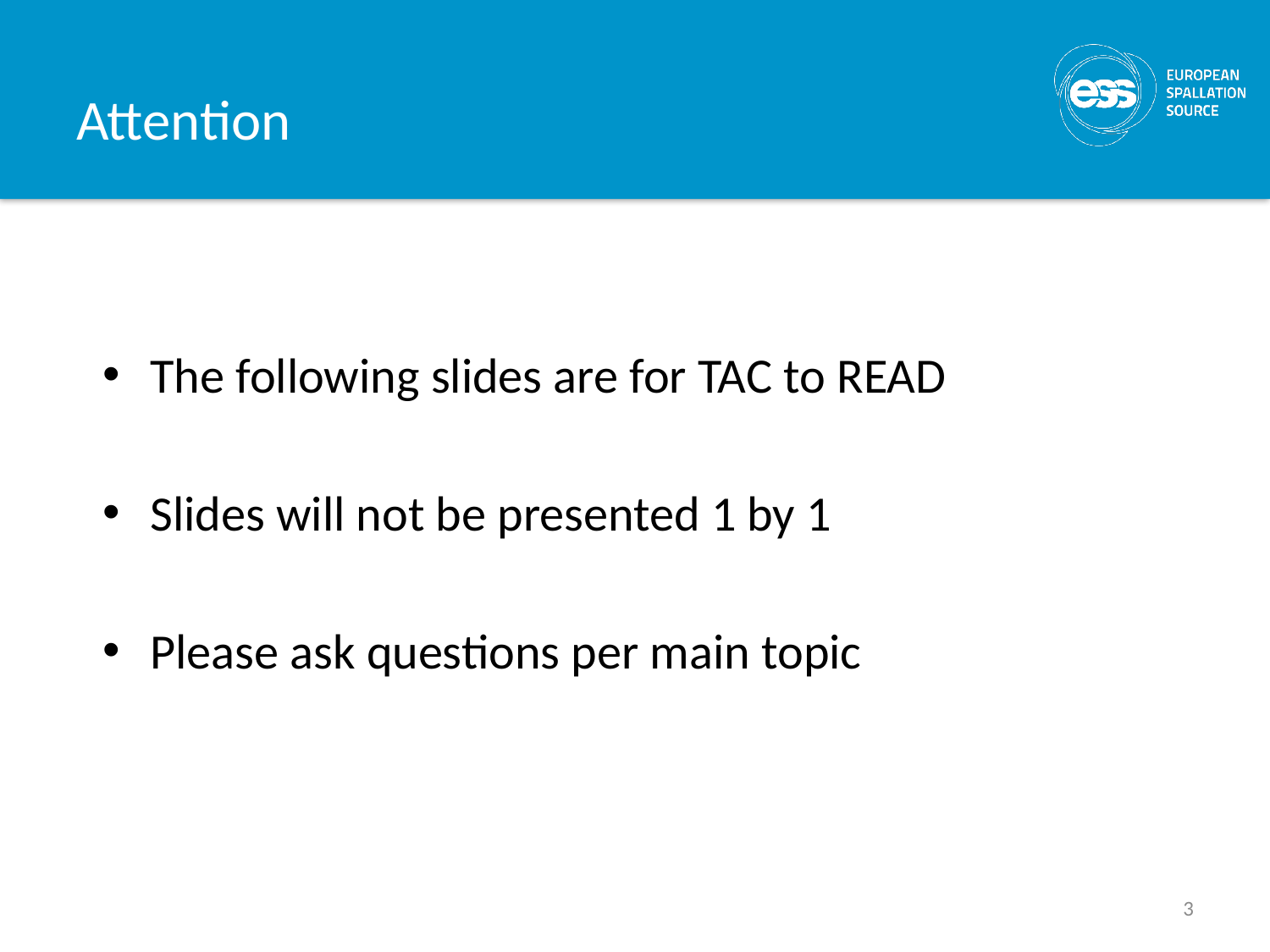

# Attention
The following slides are for TAC to READ

Slides will not be presented 1 by 1

Please ask questions per main topic
3